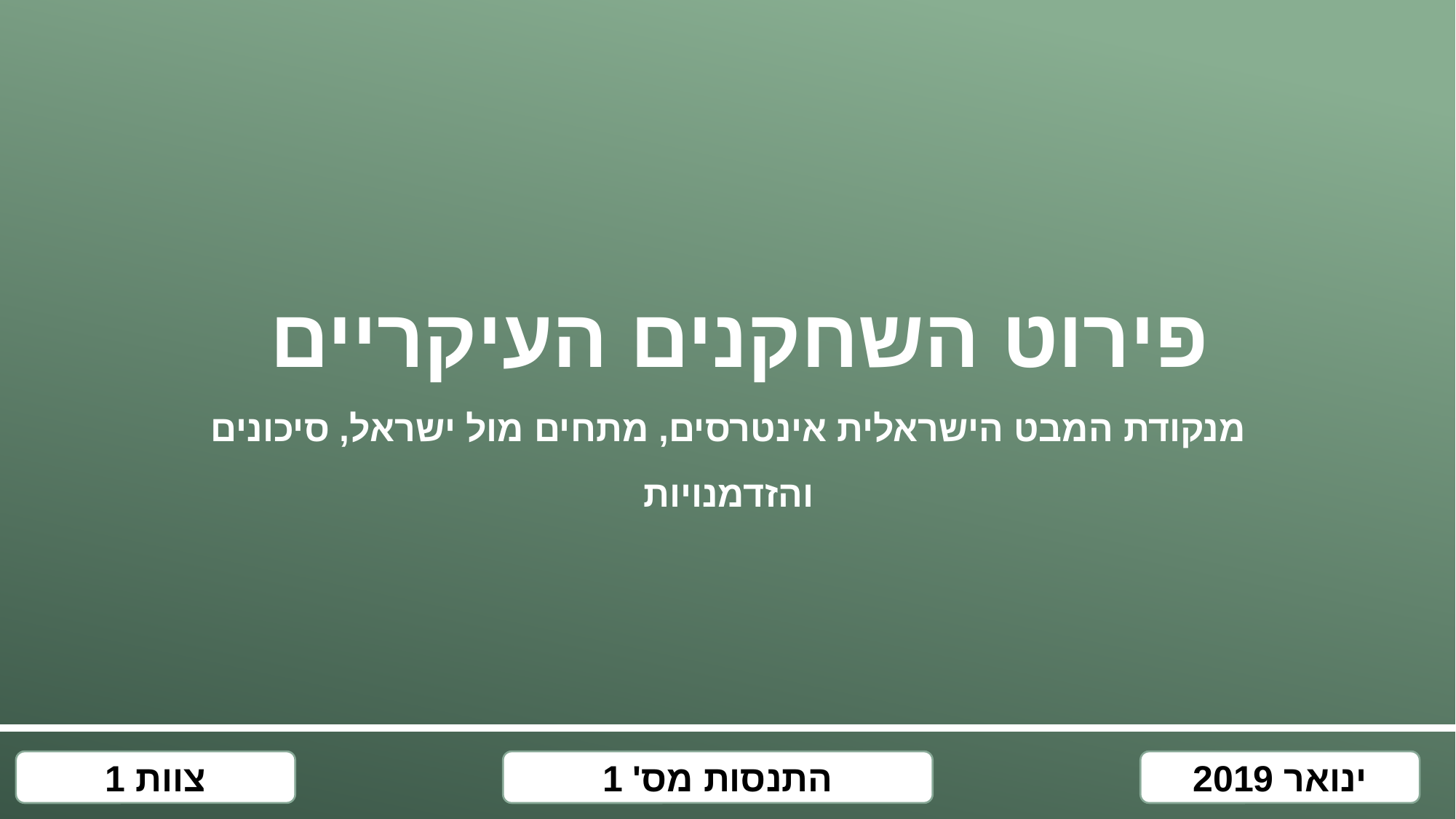

פירוט השחקנים העיקריים
מנקודת המבט הישראלית אינטרסים, מתחים מול ישראל, סיכונים והזדמנויות